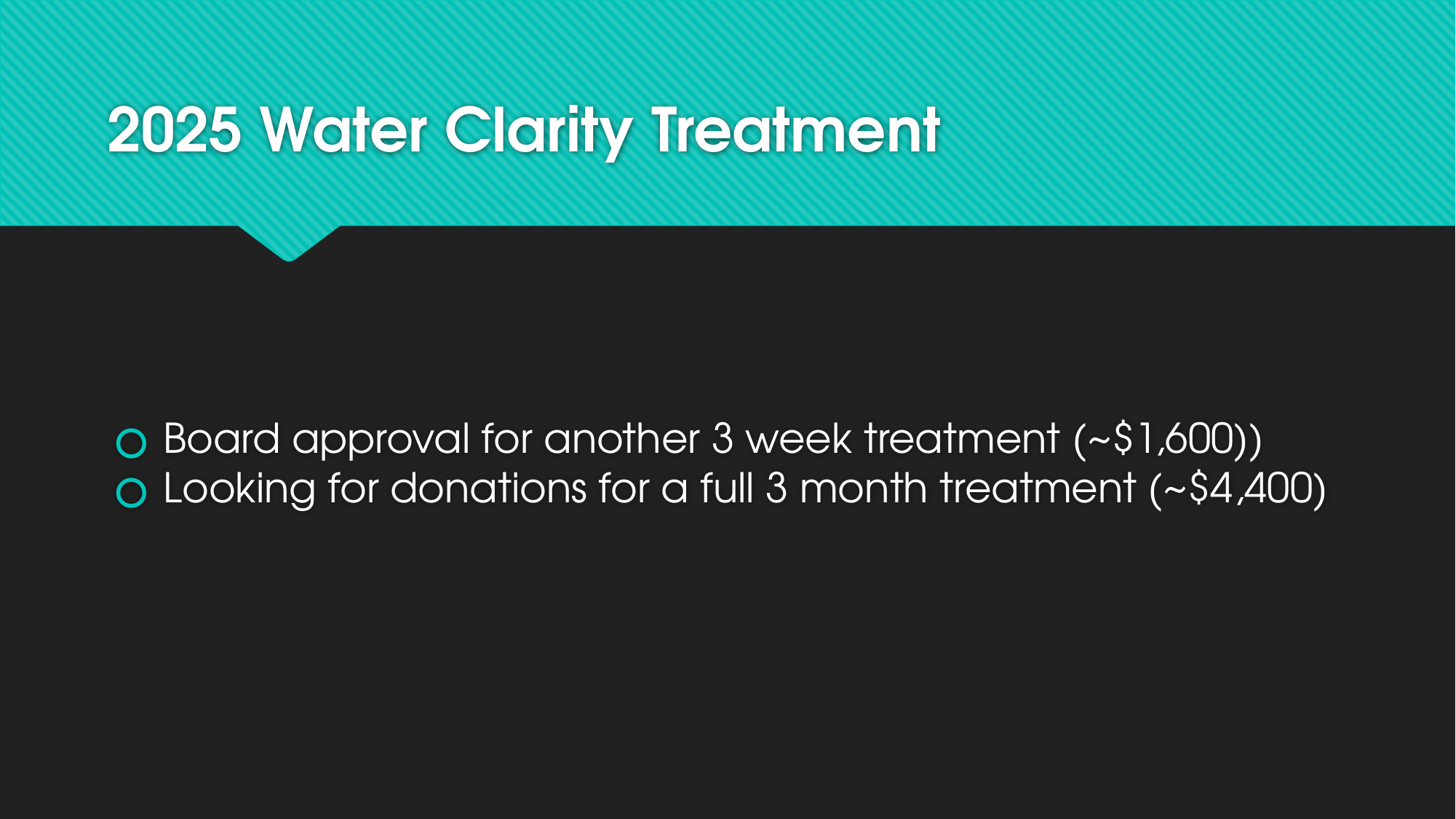

# 2025 Water Clarity Treatment
Board approval for another 3 week treatment (~$1,600))
Looking for donations for a full 3 month treatment (~$4,400)